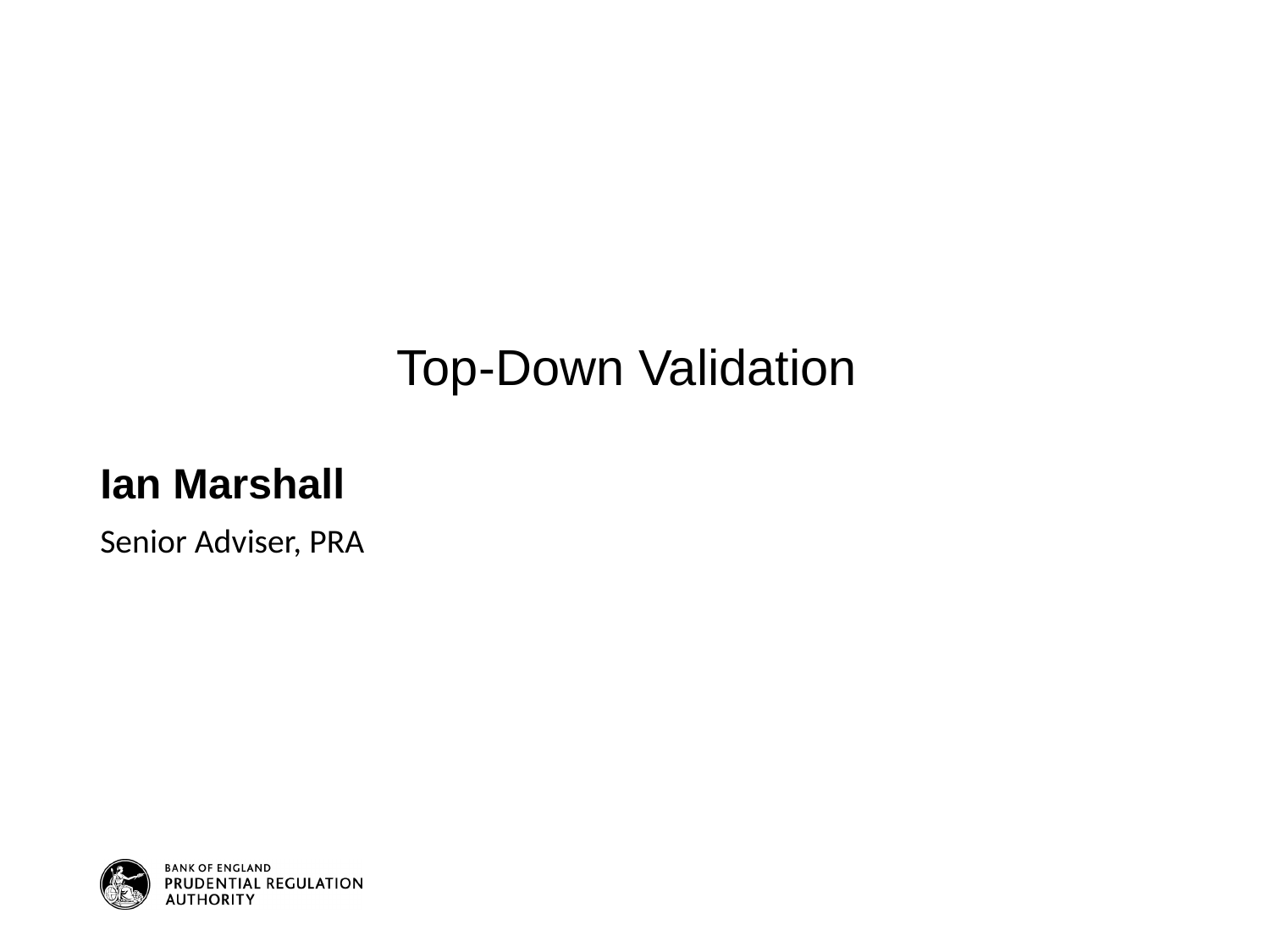

# Top-Down Validation
Ian Marshall
Senior Adviser, PRA